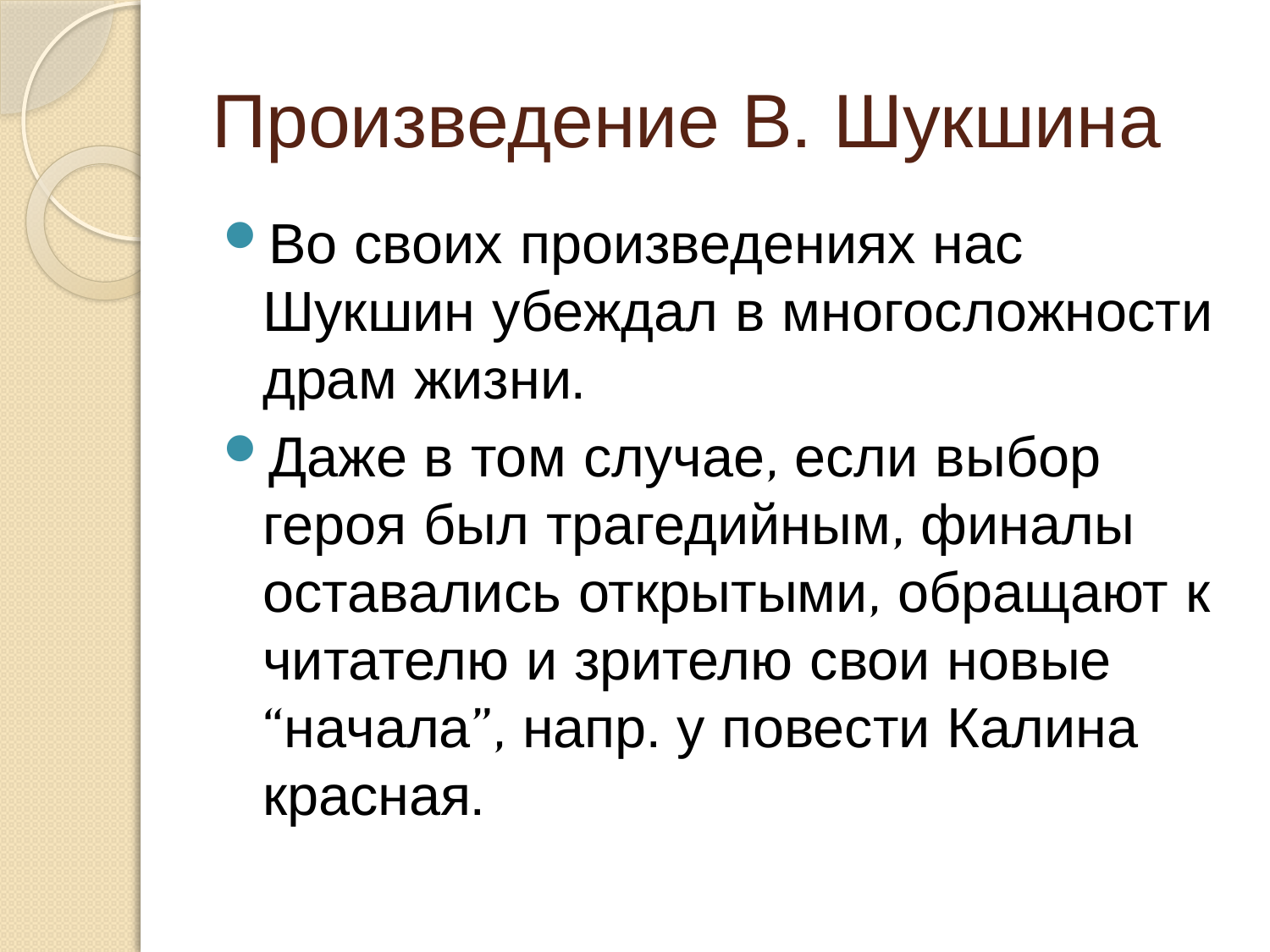

# Произведение В. Шукшина
Во своих произведениях нас Шукшин убеждал в многосложности драм жизни.
Даже в том случае, если выбор героя был трагедийным, финалы оставались открытыми, обращают к читателю и зрителю свои новые “начала”, напр. у повести Калина красная.